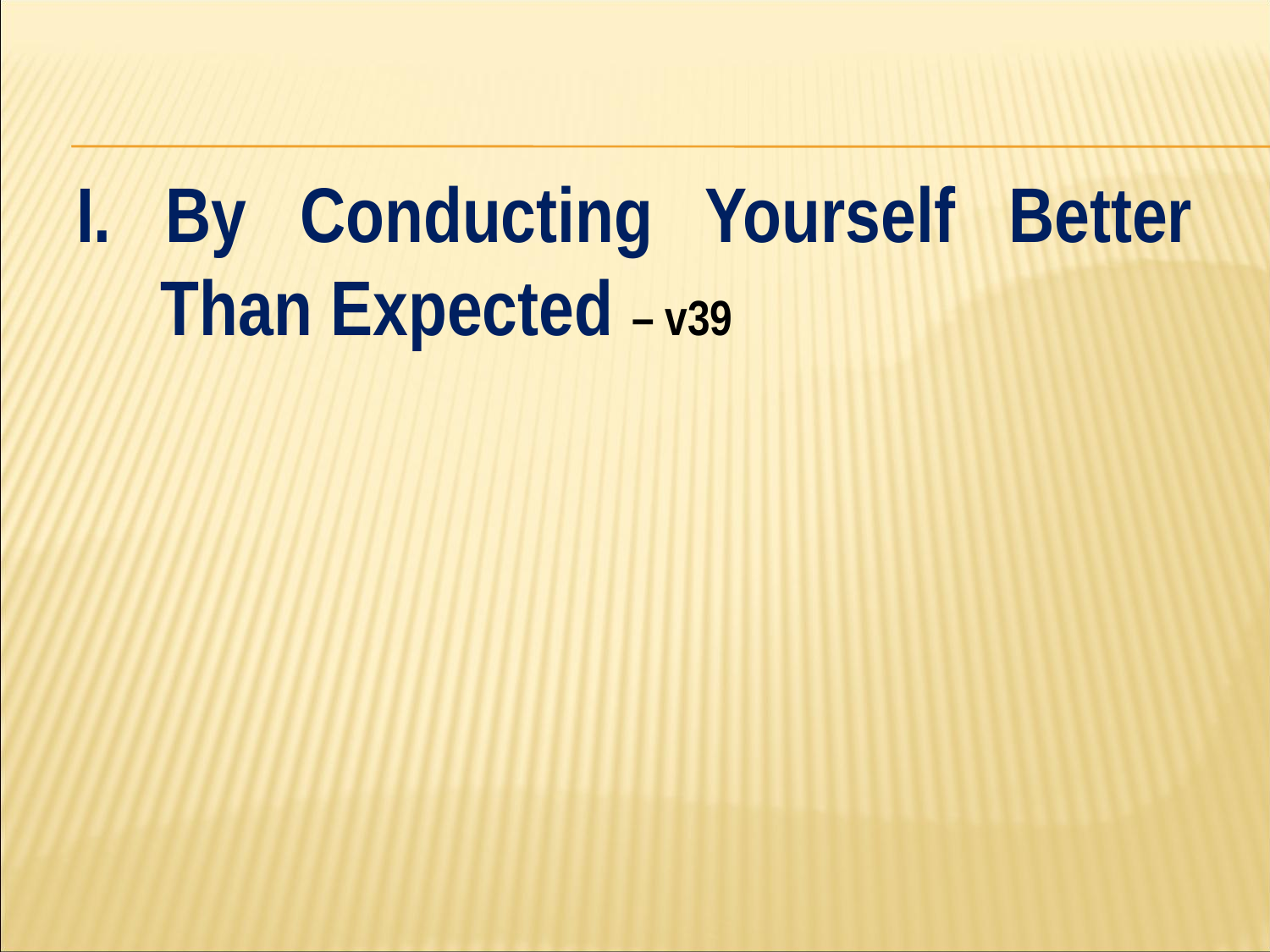

#
I. By Conducting Yourself Better Than Expected – v39